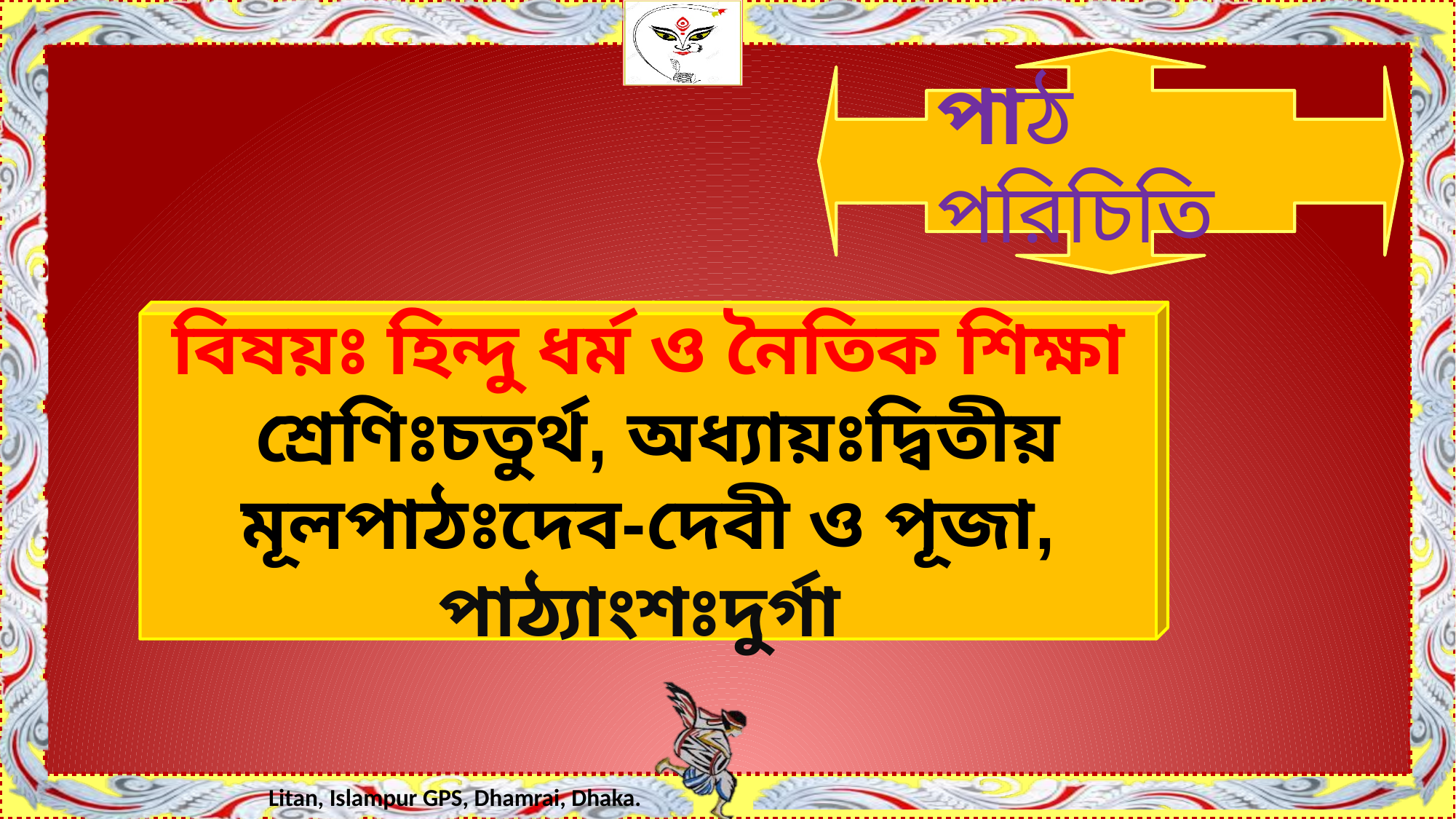

পাঠ পরিচিতি
বিষয়ঃ হিন্দু ধর্ম ও নৈতিক শিক্ষা
 শ্রেণিঃচতুর্থ, অধ্যায়ঃদ্বিতীয়
মূলপাঠঃদেব-দেবী ও পূজা, পাঠ্যাংশঃদুর্গা